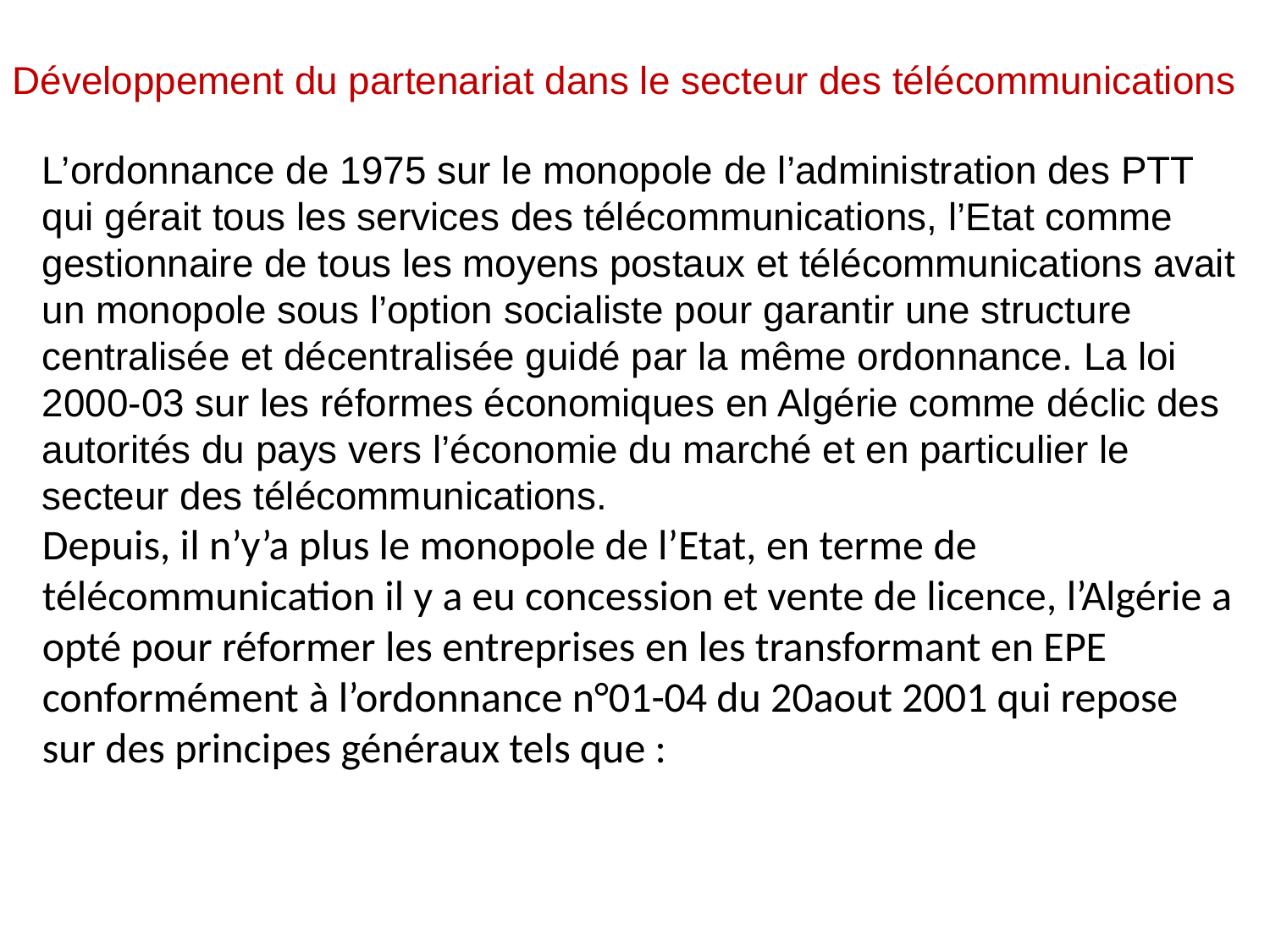

Développement du partenariat dans le secteur des télécommunications
L’ordonnance de 1975 sur le monopole de l’administration des PTT qui gérait tous les services des télécommunications, l’Etat comme gestionnaire de tous les moyens postaux et télécommunications avait un monopole sous l’option socialiste pour garantir une structure centralisée et décentralisée guidé par la même ordonnance. La loi 2000-03 sur les réformes économiques en Algérie comme déclic des autorités du pays vers l’économie du marché et en particulier le secteur des télécommunications.
Depuis, il n’y’a plus le monopole de l’Etat, en terme de télécommunication il y a eu concession et vente de licence, l’Algérie a opté pour réformer les entreprises en les transformant en EPE conformément à l’ordonnance n°01-04 du 20aout 2001 qui repose sur des principes généraux tels que :